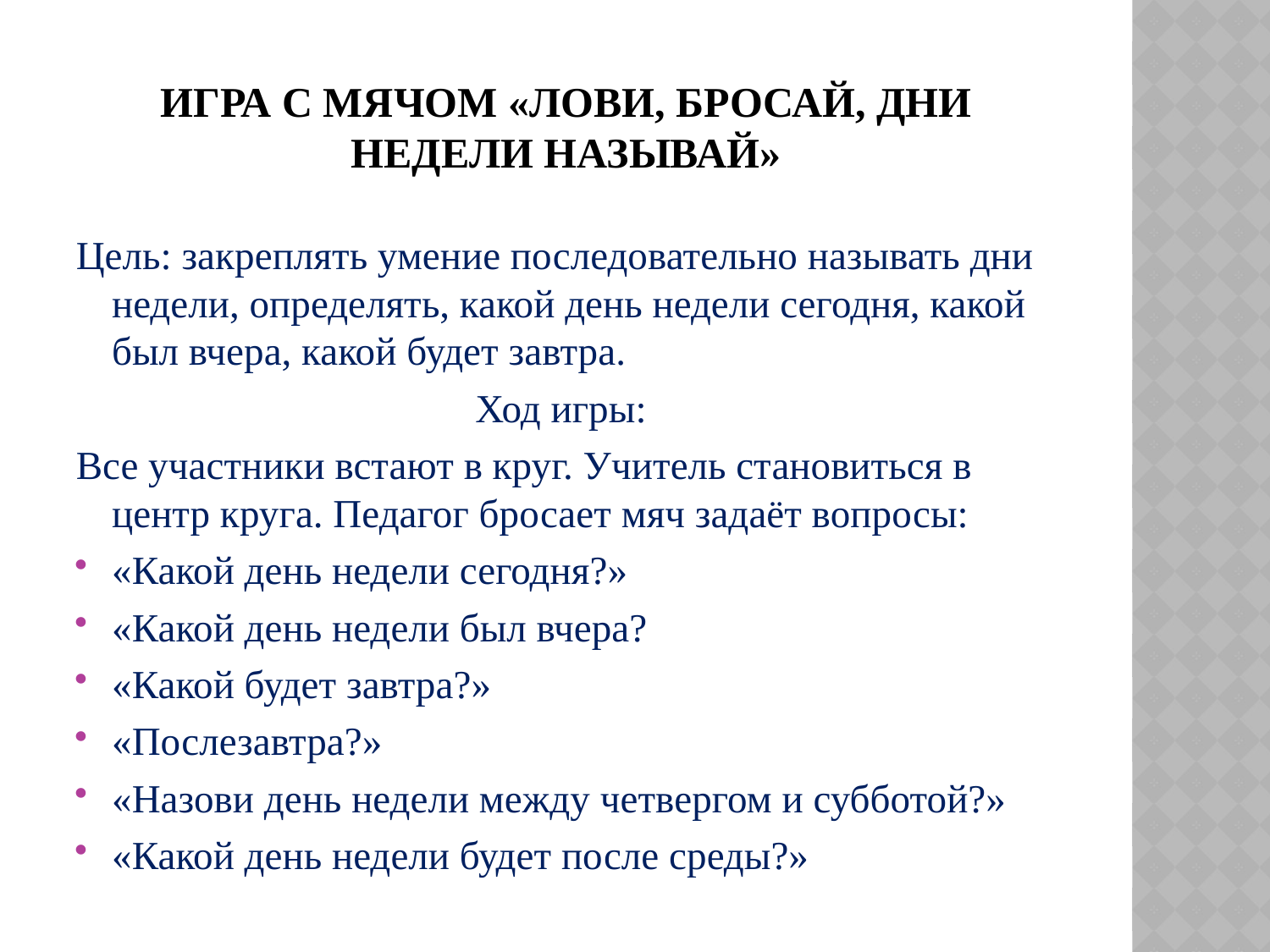

# Игра с мячом «Лови, бросай, дни недели называй»
Цель: закреплять умение последовательно называть дни недели, определять, какой день недели сегодня, какой был вчера, какой будет завтра.
Ход игры:
Все участники встают в круг. Учитель становиться в центр круга. Педагог бросает мяч задаёт вопросы:
«Какой день недели сегодня?»
«Какой день недели был вчера?
«Какой будет завтра?»
«Послезавтра?»
«Назови день недели между четвергом и субботой?»
«Какой день недели будет после среды?»